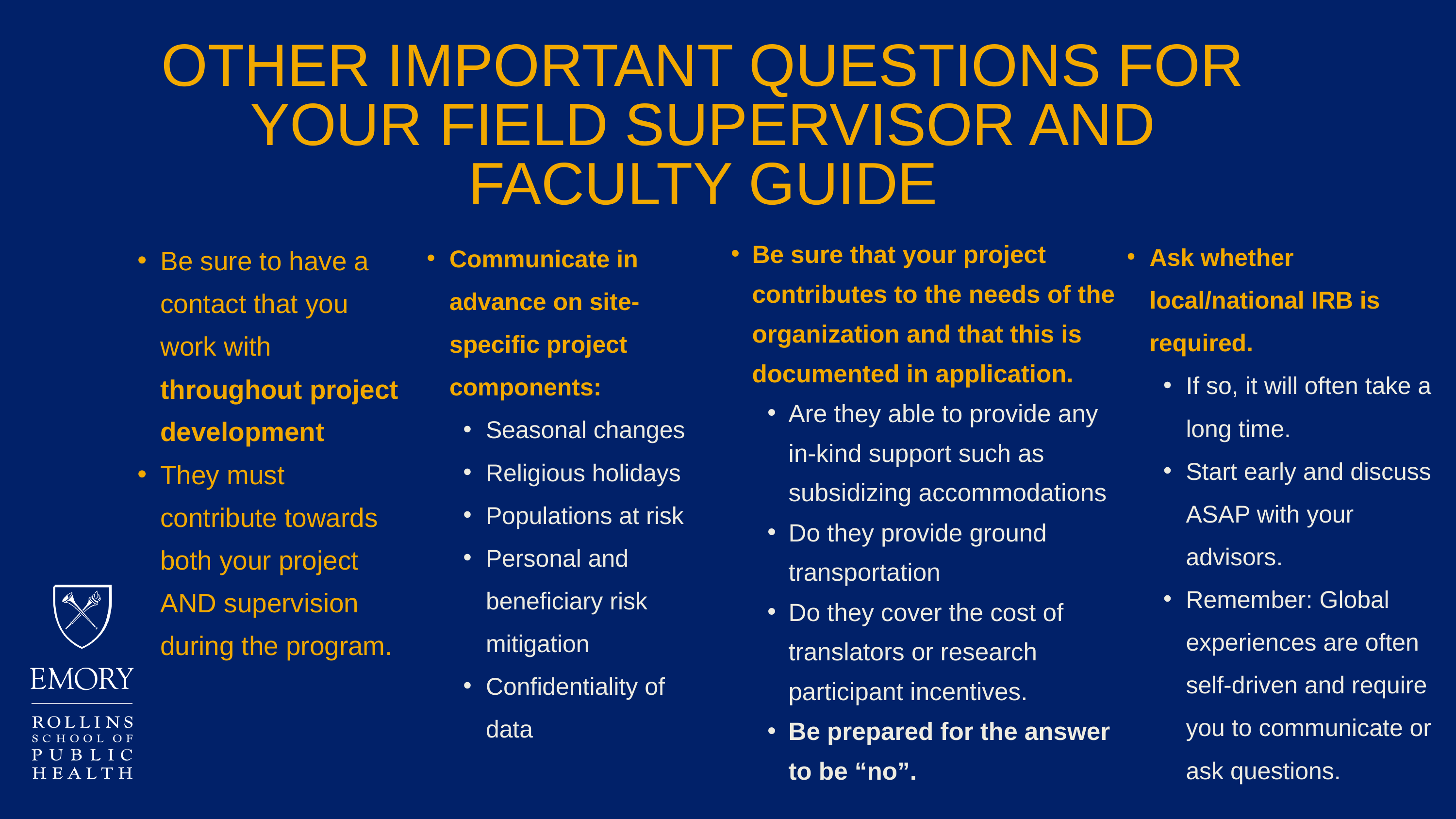

OTHER IMPORTANT QUESTIONS FOR YOUR FIELD SUPERVISOR AND FACULTY GUIDE
Be sure that your project contributes to the needs of the organization and that this is documented in application.
Are they able to provide any in-kind support such as subsidizing accommodations
Do they provide ground transportation
Do they cover the cost of translators or research participant incentives.
Be prepared for the answer to be “no”.

Ask whether local/national IRB is required.
If so, it will often take a long time.
Start early and discuss ASAP with your advisors.
Remember: Global experiences are often self-driven and require you to communicate or ask questions.

Communicate in advance on site-specific project components:
Seasonal changes
Religious holidays
Populations at risk
Personal and beneficiary risk mitigation
Confidentiality of data

Be sure to have a contact that you work with throughout project development
They must contribute towards both your project AND supervision during the program.